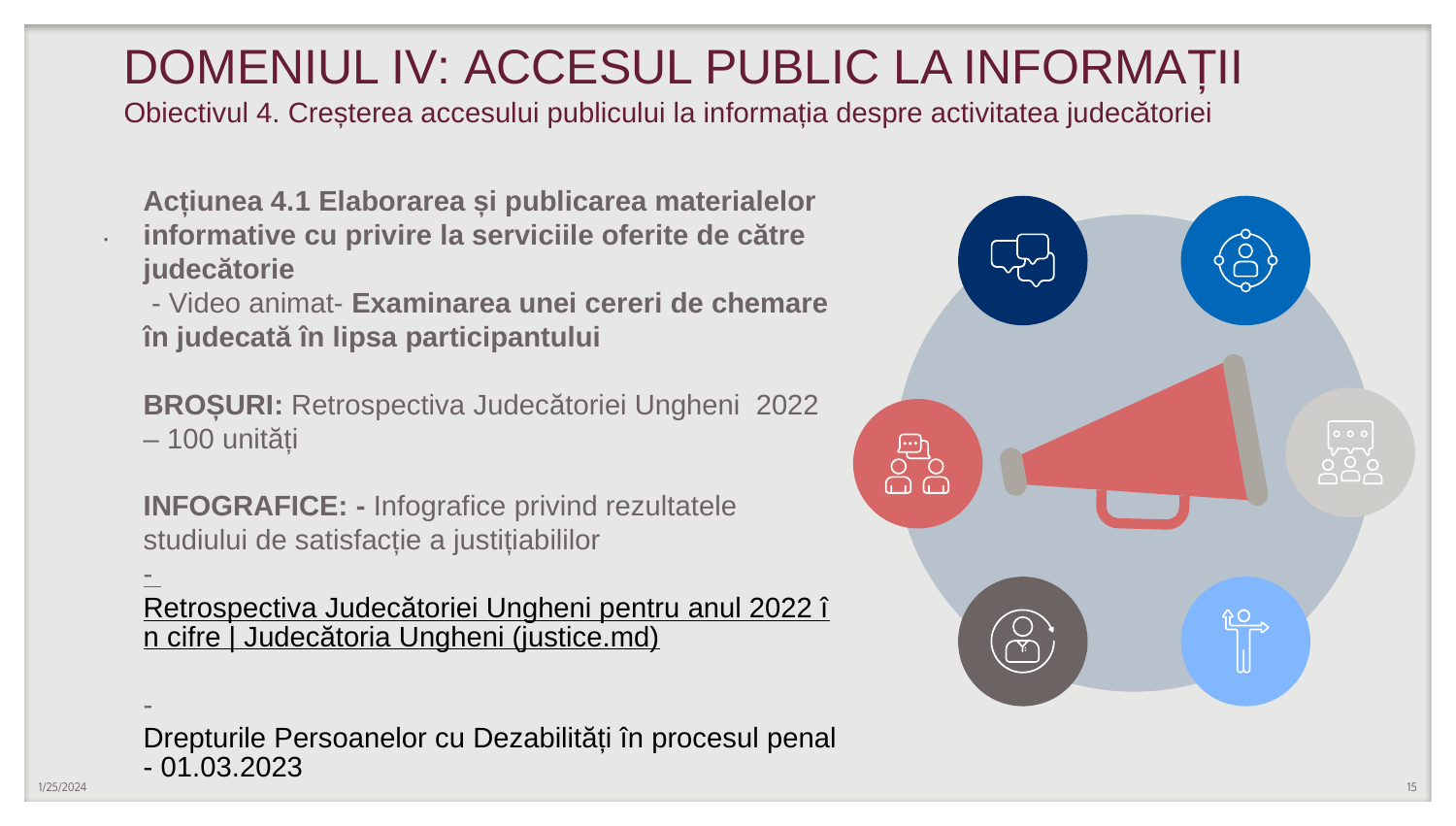

# DOMENIUL IV: ACCESUL PUBLIC LA INFORMAȚII Obiectivul 4. Creșterea accesului publicului la informația despre activitatea judecătoriei

.

Acțiunea 4.1 Elaborarea și publicarea materialelor informative cu privire la serviciile oferite de către judecătorie
 - Video animat- Examinarea unei cereri de chemare în judecată în lipsa participantului

BROȘURI: Retrospectiva Judecătoriei Ungheni  2022 – 100 unități
INFOGRAFICE: - Infografice privind rezultatele studiului de satisfacție a justițiabililor
- Retrospectiva Judecătoriei Ungheni pentru anul 2022 în cifre | Judecătoria Ungheni (justice.md)
- Drepturile Persoanelor cu Dezabilități în procesul penal- 01.03.2023

1/25/2024
15